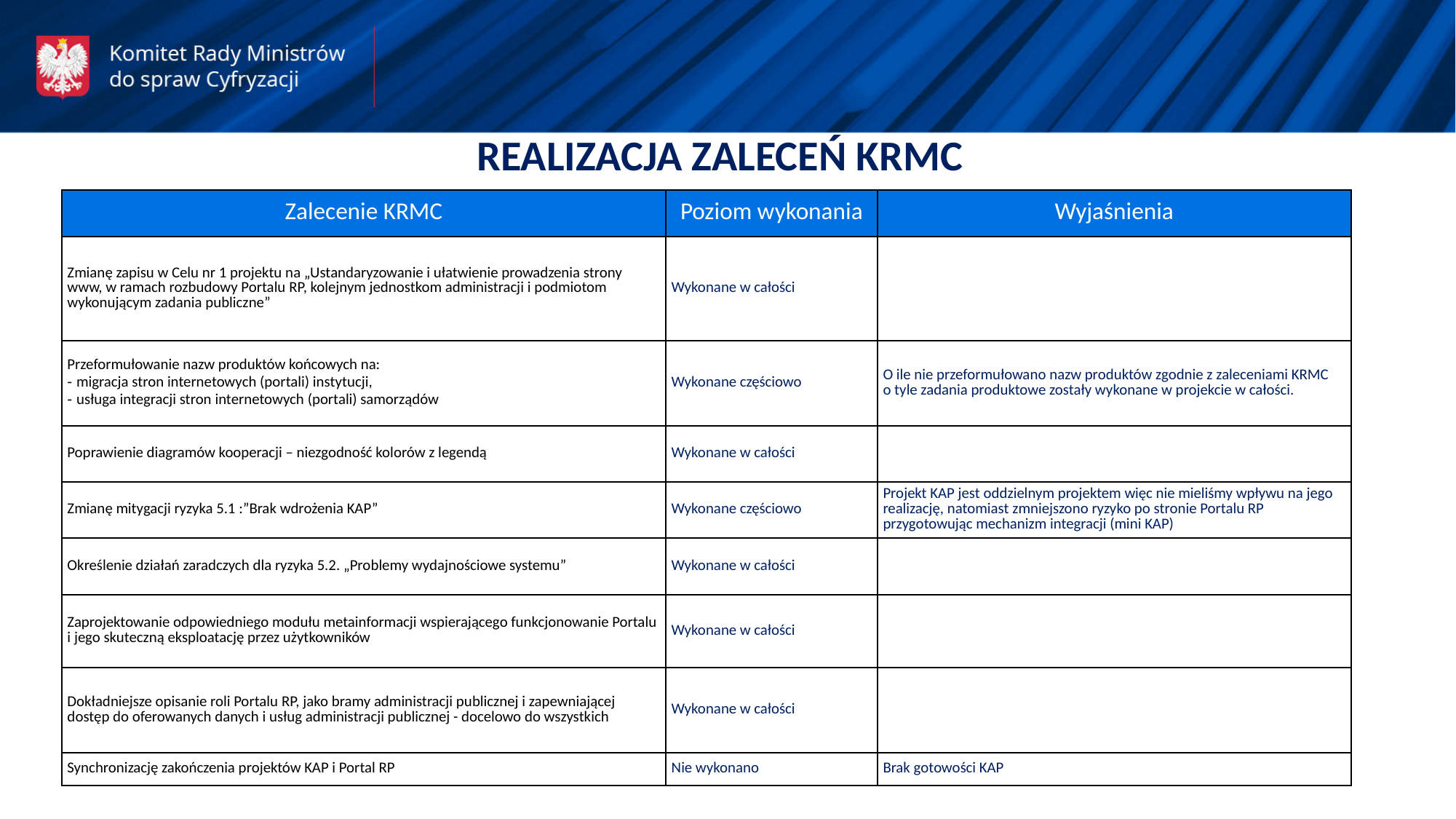

REALIZACJA ZALECEŃ KRMC
| Zalecenie KRMC | Poziom wykonania | Wyjaśnienia |
| --- | --- | --- |
| Zmianę zapisu w Celu nr 1 projektu na „Ustandaryzowanie i ułatwienie prowadzenia strony www, w ramach rozbudowy Portalu RP, kolejnym jednostkom administracji i podmiotom wykonującym zadania publiczne” | Wykonane w całości |  |
| Przeformułowanie nazw produktów końcowych na: - migracja stron internetowych (portali) instytucji, - usługa integracji stron internetowych (portali) samorządów | Wykonane częściowo | O ile nie przeformułowano nazw produktów zgodnie z zaleceniami KRMC o tyle zadania produktowe zostały wykonane w projekcie w całości. |
| Poprawienie diagramów kooperacji – niezgodność kolorów z legendą | Wykonane w całości |  |
| Zmianę mitygacji ryzyka 5.1 :”Brak wdrożenia KAP” | Wykonane częściowo | Projekt KAP jest oddzielnym projektem więc nie mieliśmy wpływu na jego realizację, natomiast zmniejszono ryzyko po stronie Portalu RP przygotowując mechanizm integracji (mini KAP) |
| Określenie działań zaradczych dla ryzyka 5.2. „Problemy wydajnościowe systemu” | Wykonane w całości |  |
| Zaprojektowanie odpowiedniego modułu metainformacji wspierającego funkcjonowanie Portalu i jego skuteczną eksploatację przez użytkowników | Wykonane w całości |  |
| Dokładniejsze opisanie roli Portalu RP, jako bramy administracji publicznej i zapewniającej dostęp do oferowanych danych i usług administracji publicznej - docelowo do wszystkich | Wykonane w całości |  |
| Synchronizację zakończenia projektów KAP i Portal RP | Nie wykonano | Brak gotowości KAP |